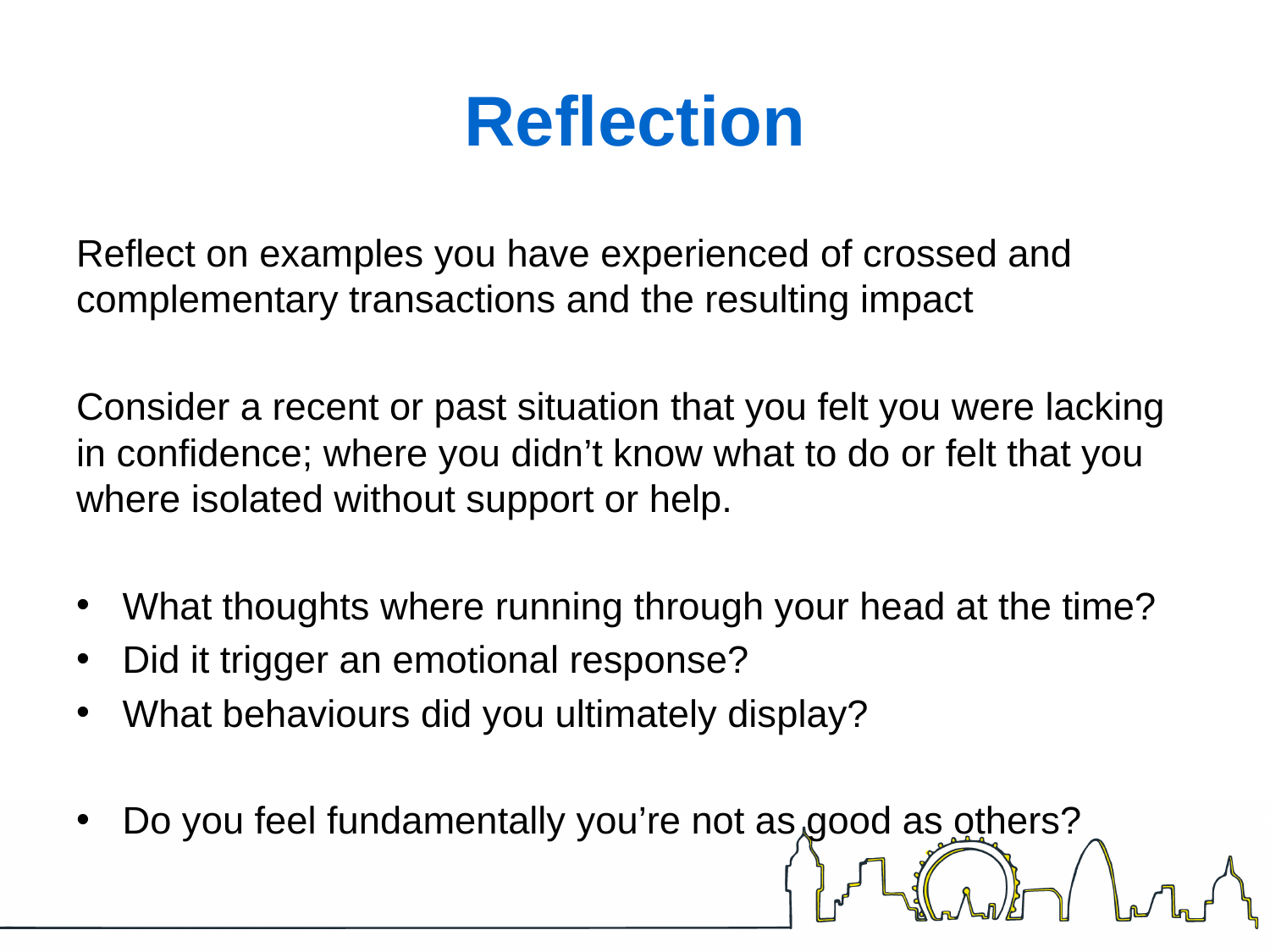

# Reflection
Reflect on examples you have experienced of crossed and complementary transactions and the resulting impact

Consider a recent or past situation that you felt you were lacking in confidence; where you didn’t know what to do or felt that you where isolated without support or help.

What thoughts where running through your head at the time?
Did it trigger an emotional response?
What behaviours did you ultimately display?

Do you feel fundamentally you’re not as good as others?